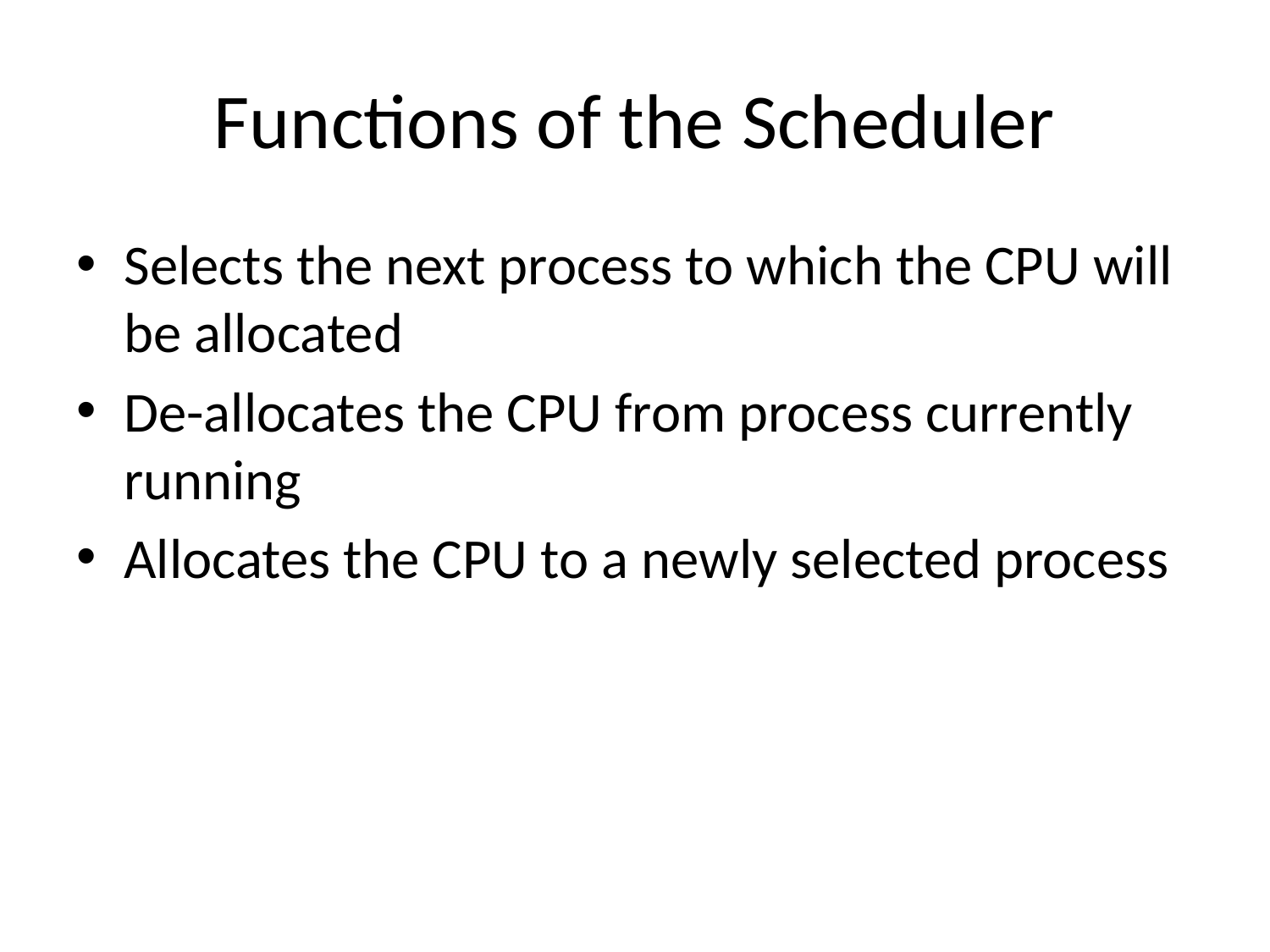

# Functions of the Scheduler
Selects the next process to which the CPU will be allocated
De-allocates the CPU from process currently running
Allocates the CPU to a newly selected process